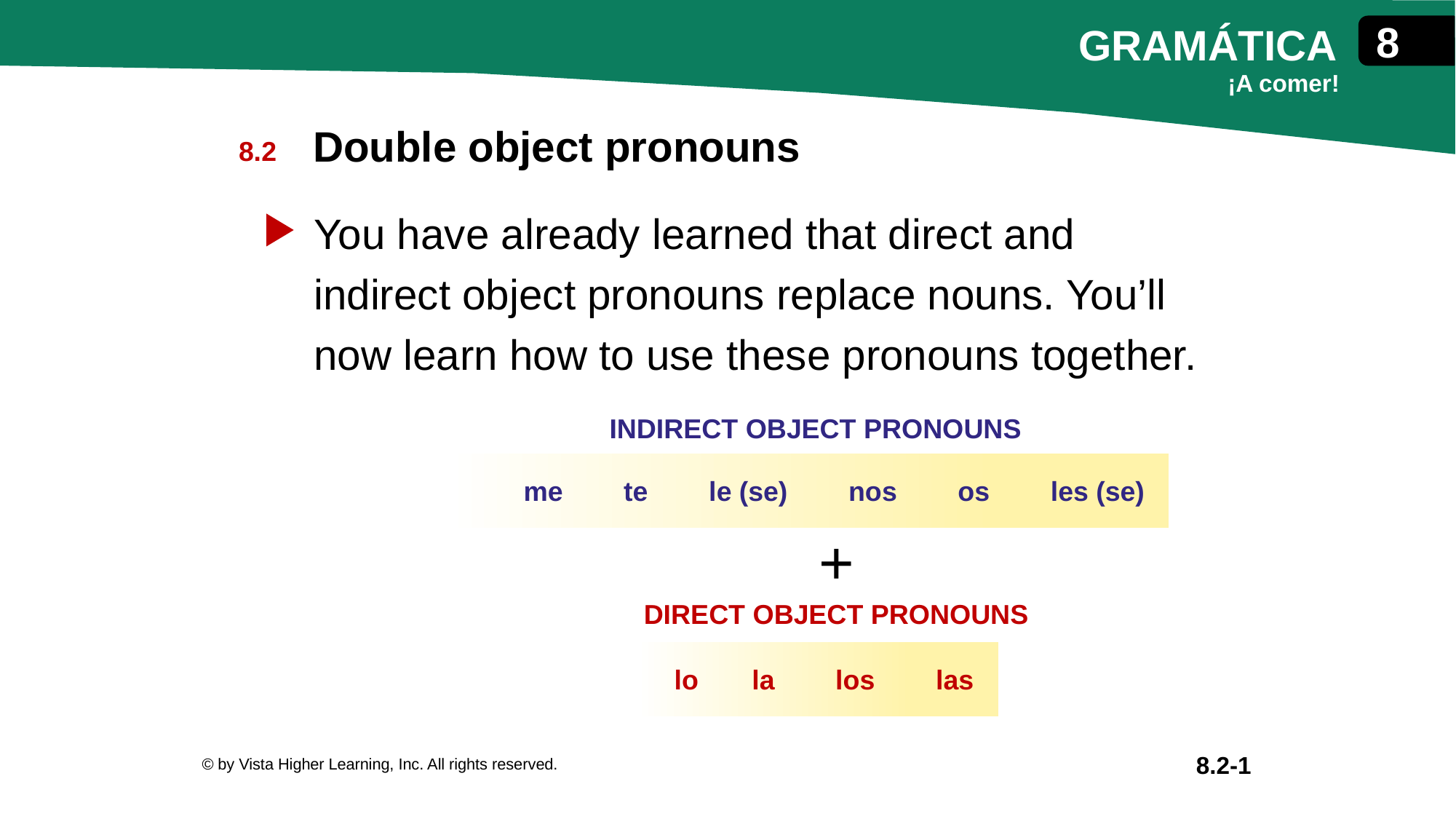

Double object pronouns
You have already learned that direct and indirect object pronouns replace nouns. You’ll now learn how to use these pronouns together.
INDIRECT OBJECT PRONOUNS

me        te        le (se)        nos        os        les (se)
+
DIRECT OBJECT PRONOUNS

lo       la        los        las
© by Vista Higher Learning, Inc. All rights reserved.
8.2-1